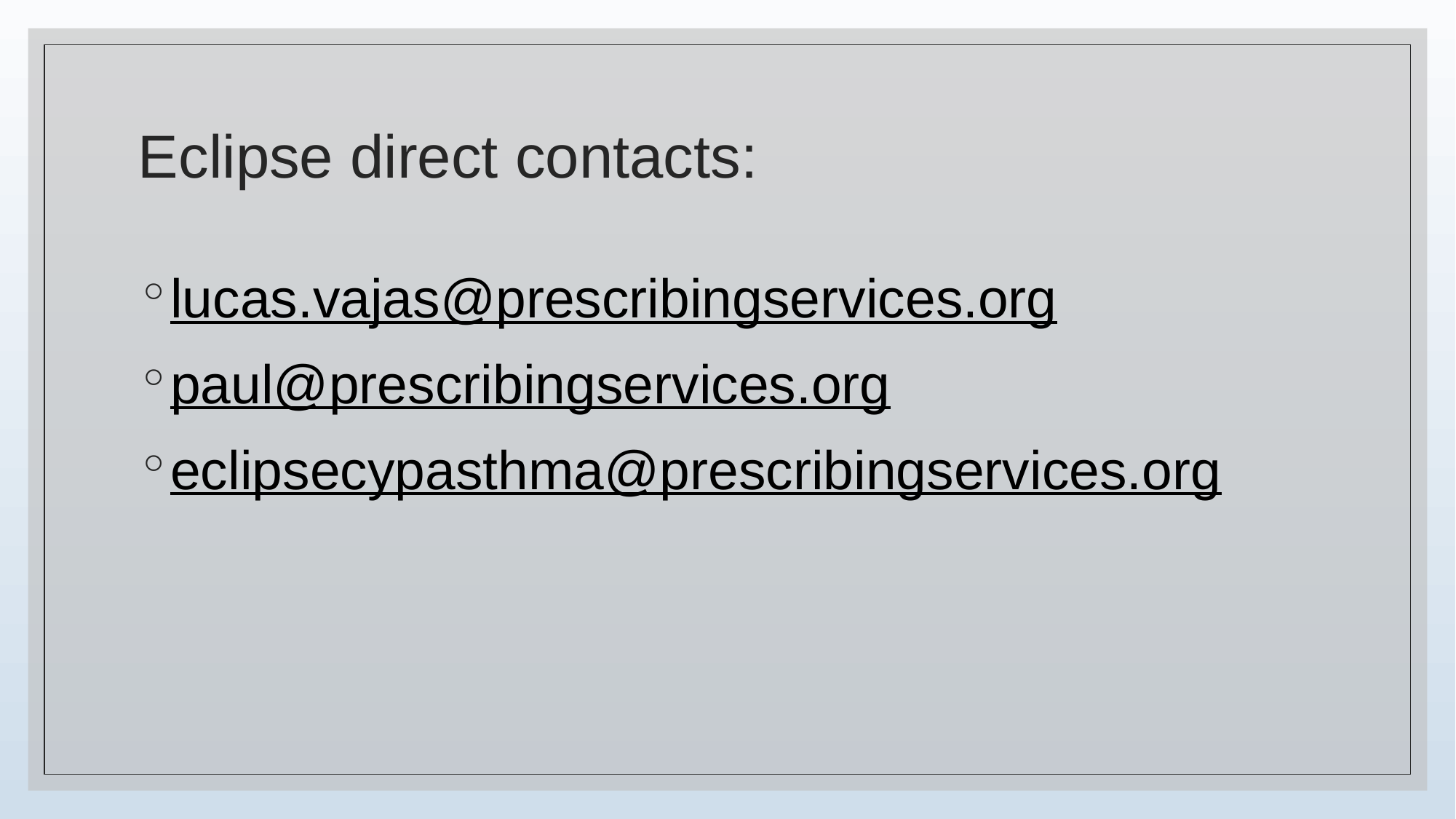

# Eclipse direct contacts:
lucas.vajas@prescribingservices.org
paul@prescribingservices.org
eclipsecypasthma@prescribingservices.org